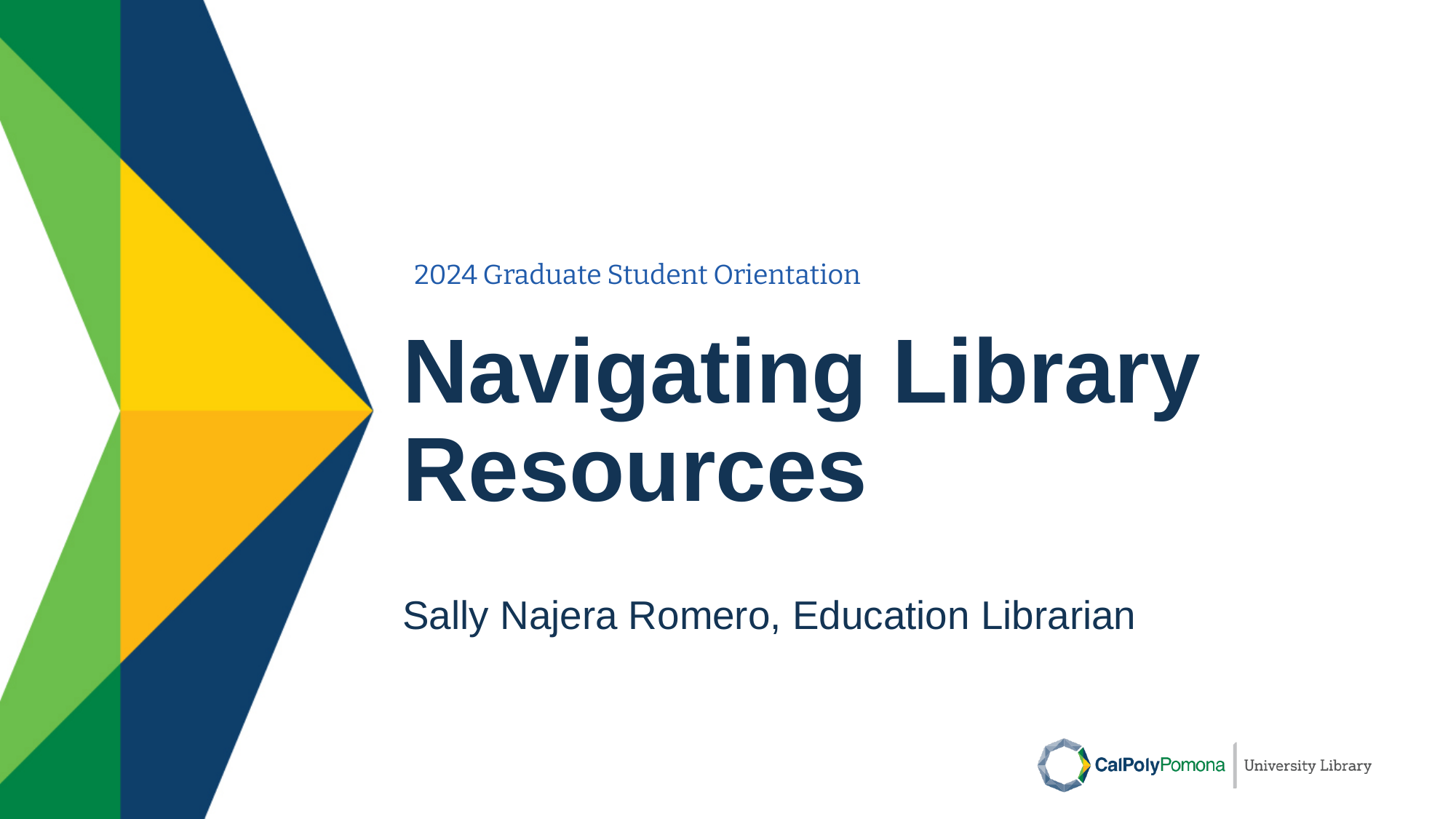

2024 Graduate Student Orientation
# Navigating Library Resources
Sally Najera Romero, Education Librarian